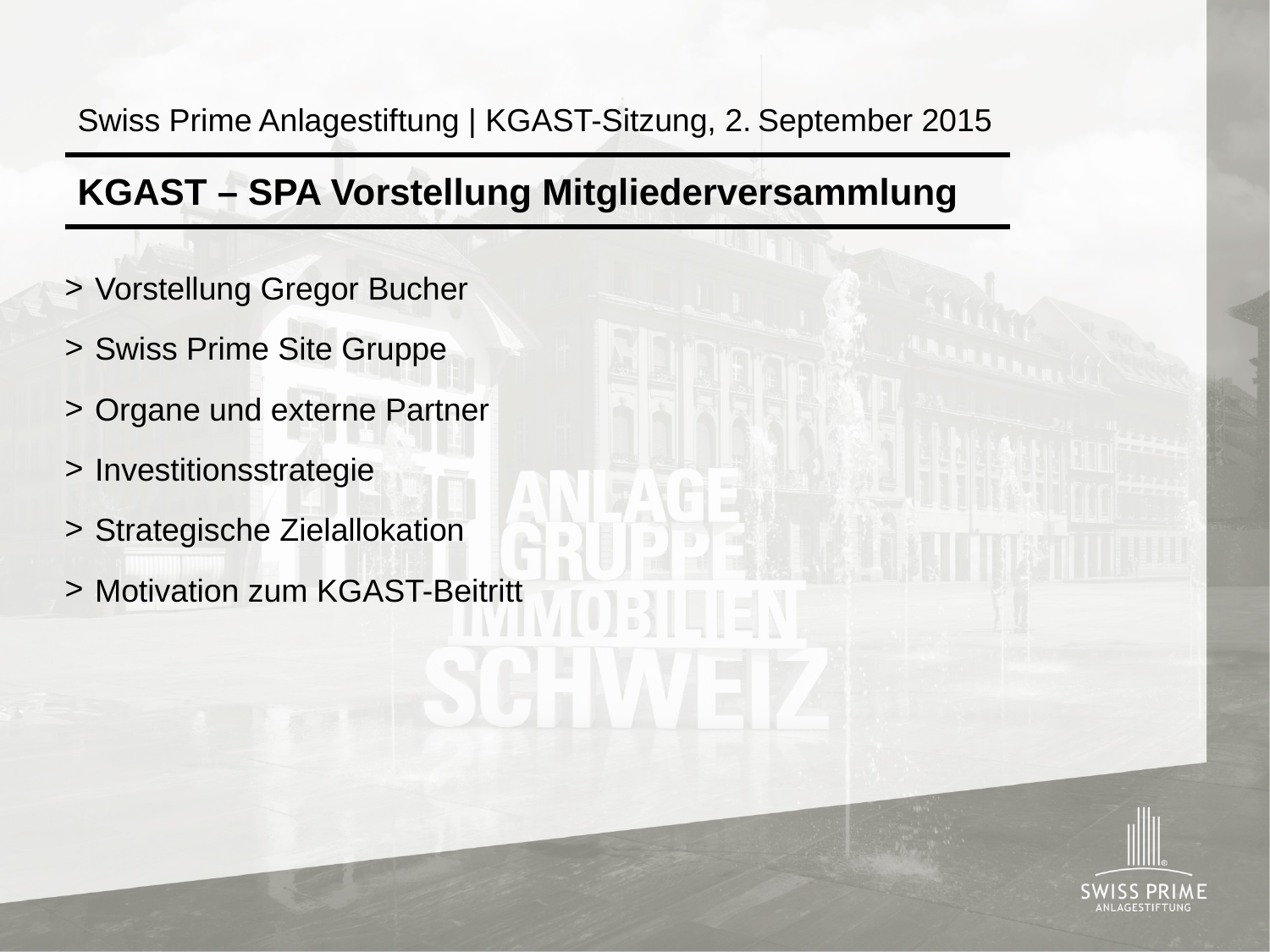

Swiss Prime Anlagestiftung | KGAST-Sitzung, 2. September 2015
# KGAST – SPA Vorstellung Mitgliederversammlung
Vorstellung Gregor Bucher
Swiss Prime Site Gruppe
Organe und externe Partner
Investitionsstrategie
Strategische Zielallokation
Motivation zum KGAST-Beitritt